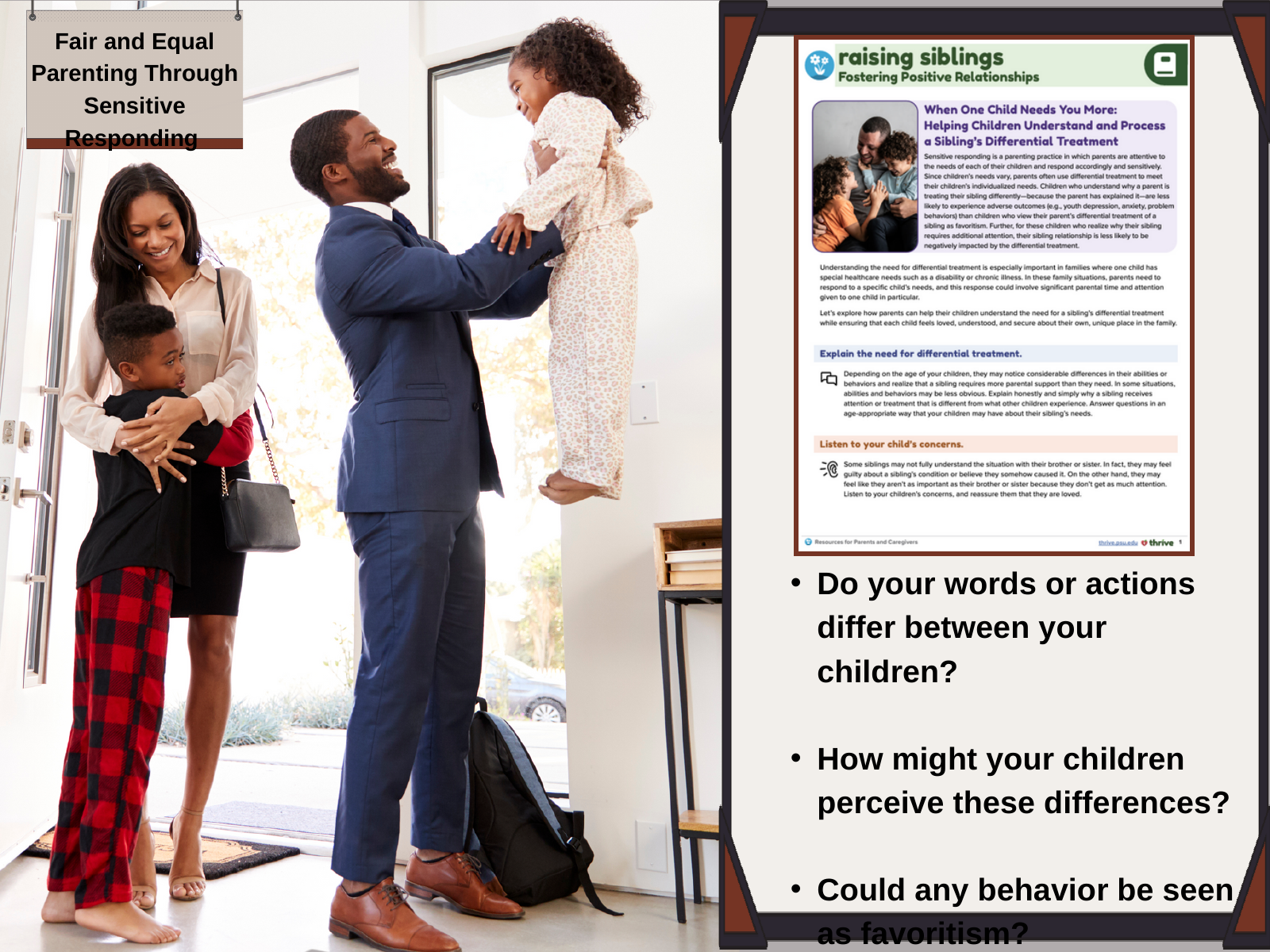

Fair and Equal Parenting Through Sensitive Responding

Do your words or actions differ between your children?

How might your children perceive these differences?

Could any behavior be seen as favoritism?